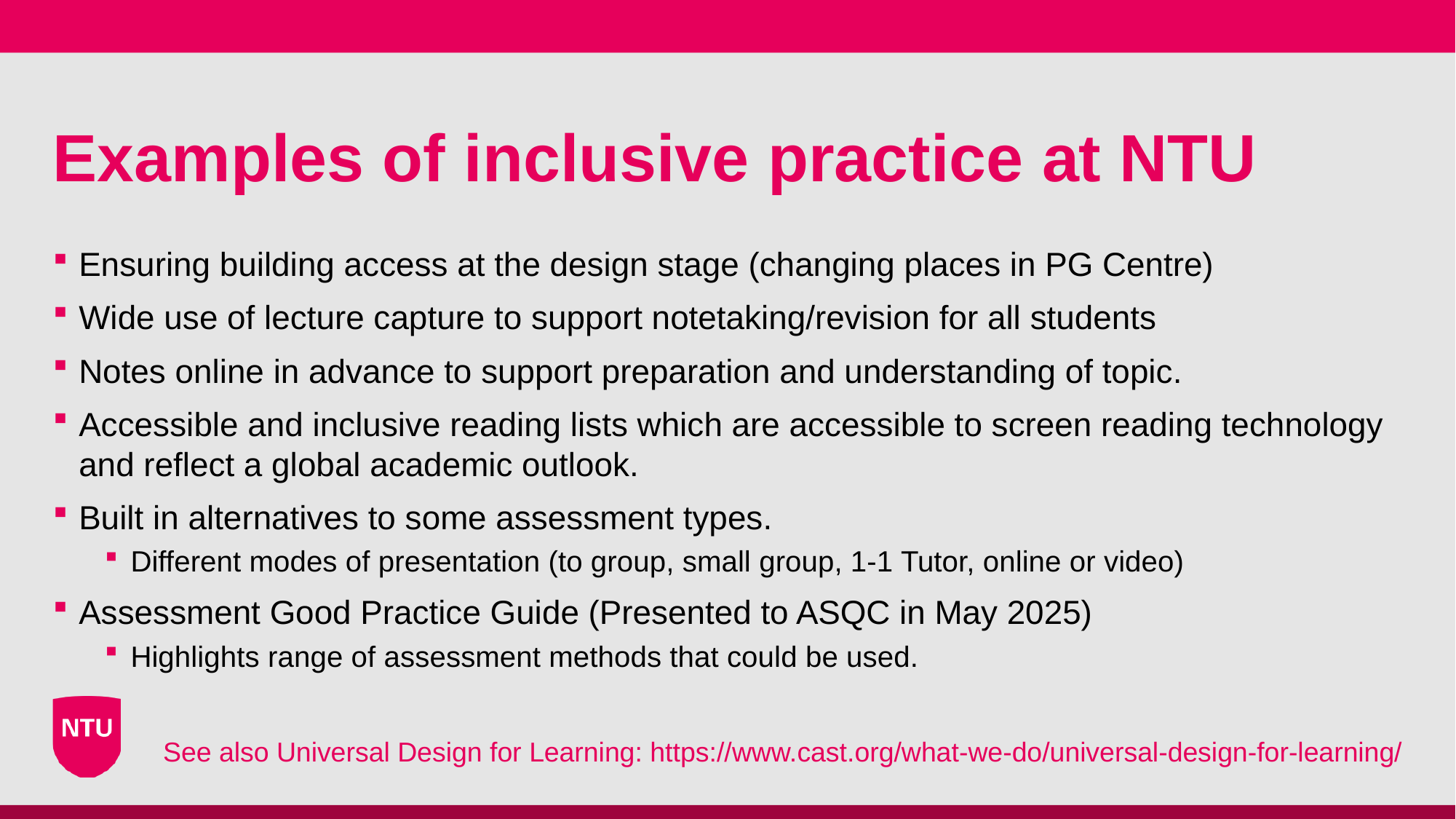

# Examples of inclusive practice at NTU
Ensuring building access at the design stage (changing places in PG Centre)
Wide use of lecture capture to support notetaking/revision for all students
Notes online in advance to support preparation and understanding of topic.
Accessible and inclusive reading lists which are accessible to screen reading technology and reflect a global academic outlook.
Built in alternatives to some assessment types.
Different modes of presentation (to group, small group, 1-1 Tutor, online or video)
Assessment Good Practice Guide (Presented to ASQC in May 2025)
Highlights range of assessment methods that could be used.

See also Universal Design for Learning: https://www.cast.org/what-we-do/universal-design-for-learning/